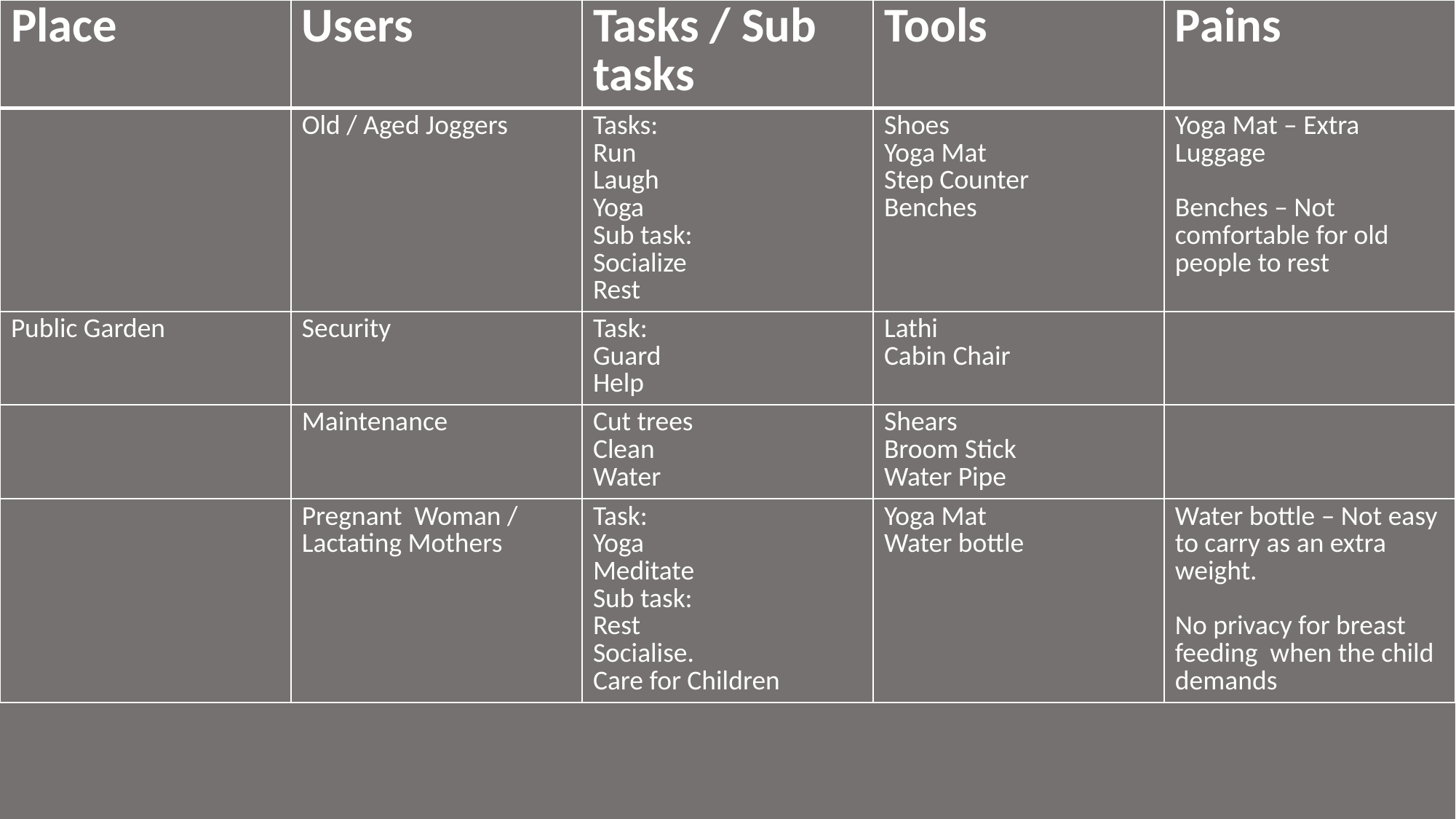

| Place | Users | Tasks / Sub tasks | Tools | Pains |
| --- | --- | --- | --- | --- |
|  | Old / Aged Joggers | Tasks: Run Laugh Yoga Sub task: Socialize Rest | Shoes Yoga Mat Step Counter Benches | Yoga Mat – Extra Luggage Benches – Not comfortable for old people to rest |
| Public Garden | Security | Task: Guard Help | Lathi Cabin Chair |  |
|  | Maintenance | Cut trees Clean Water | Shears Broom Stick Water Pipe |  |
|  | Pregnant Woman / Lactating Mothers | Task: Yoga Meditate Sub task: Rest Socialise. Care for Children | Yoga Mat Water bottle | Water bottle – Not easy to carry as an extra weight. No privacy for breast feeding when the child demands |